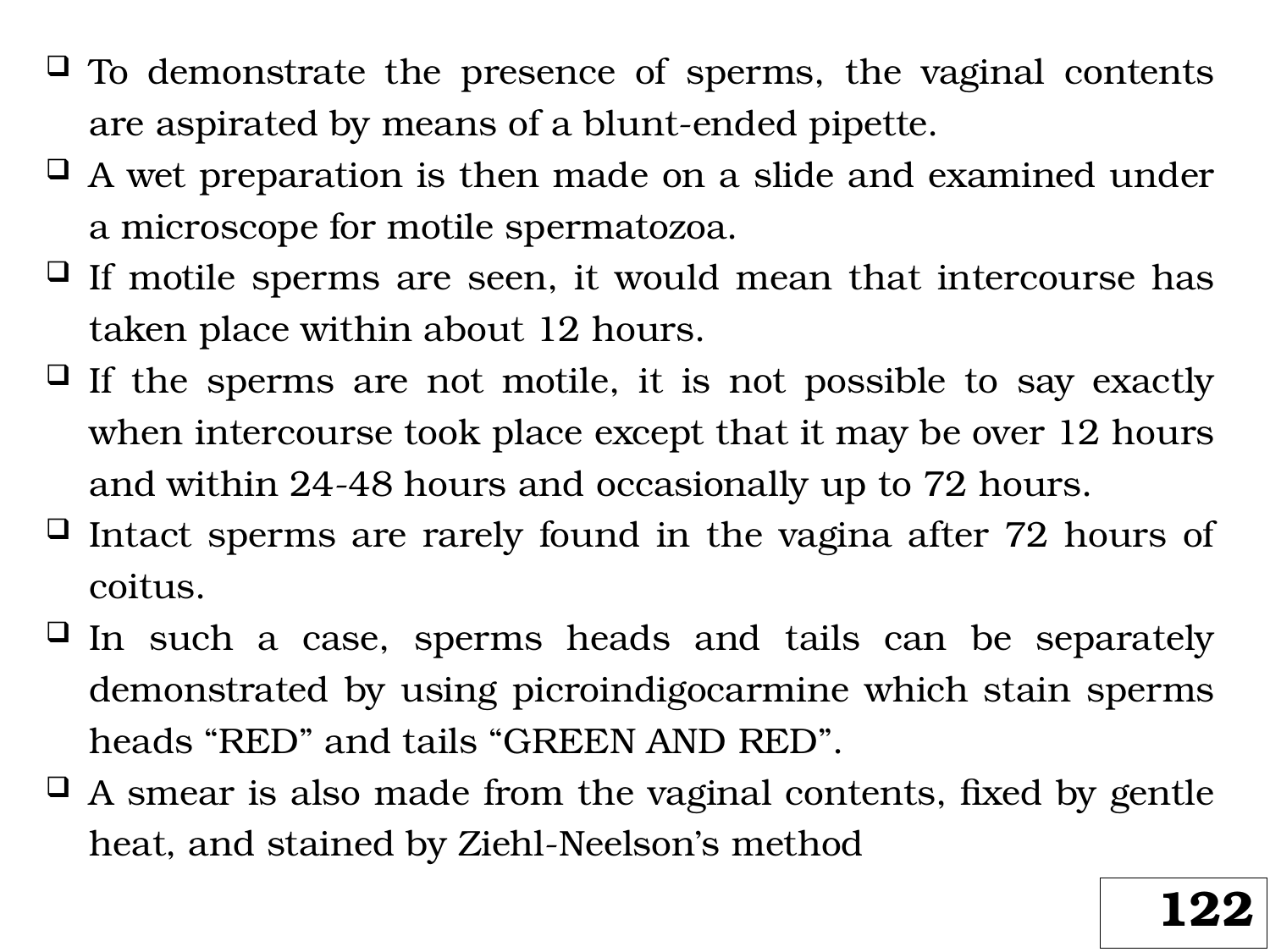

To demonstrate the presence of sperms, the vaginal contents are aspirated by means of a blunt-ended pipette.
A wet preparation is then made on a slide and examined under a microscope for motile spermatozoa.
If motile sperms are seen, it would mean that intercourse has taken place within about 12 hours.
If the sperms are not motile, it is not possible to say exactly when intercourse took place except that it may be over 12 hours and within 24-48 hours and occasionally up to 72 hours.
Intact sperms are rarely found in the vagina after 72 hours of coitus.
In such a case, sperms heads and tails can be separately demonstrated by using picroindigocarmine which stain sperms heads “RED” and tails “GREEN AND RED”.
A smear is also made from the vaginal contents, fixed by gentle heat, and stained by Ziehl-Neelson’s method

122